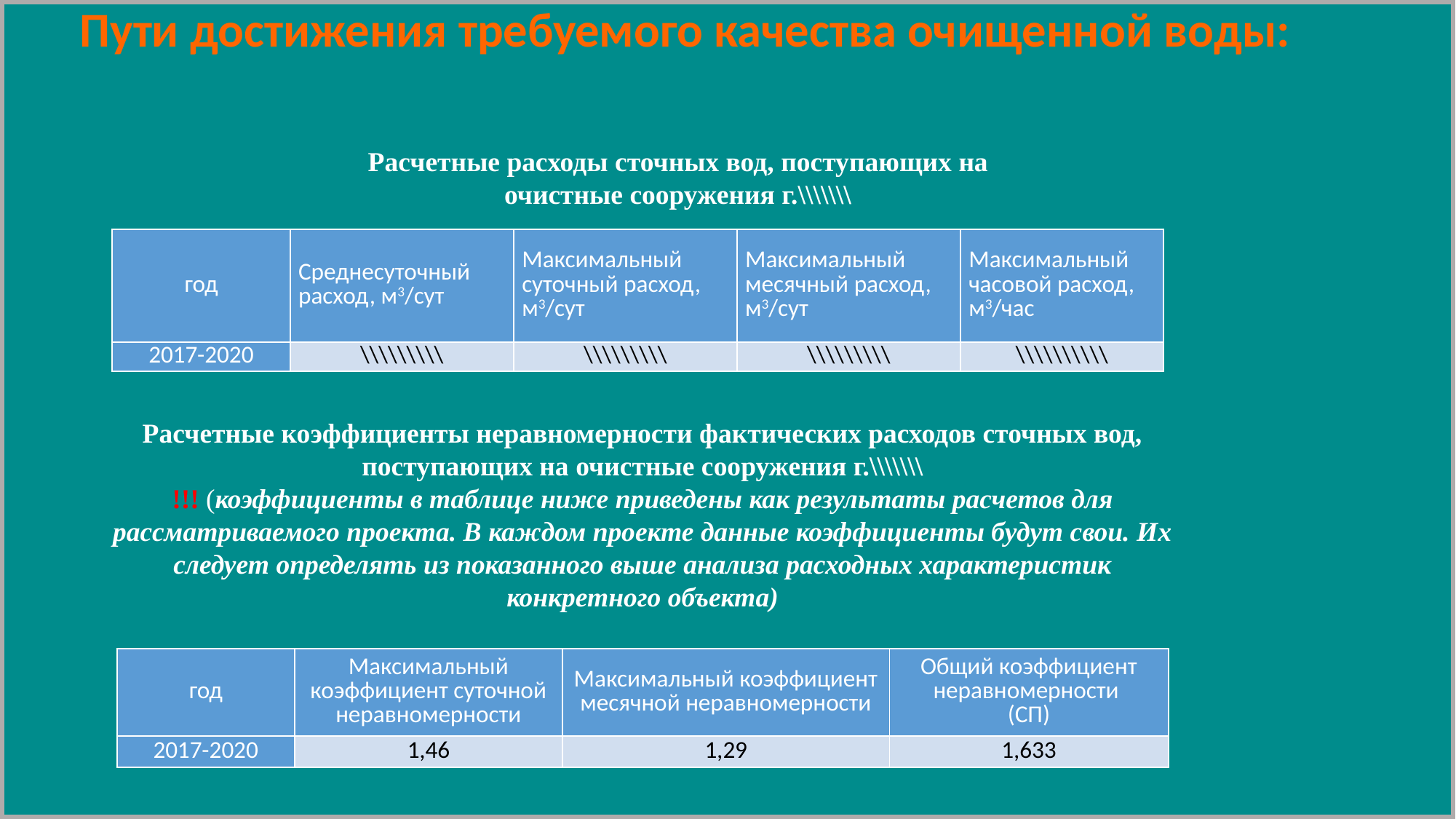

Пути достижения требуемого качества очищенной воды:

Расчетные расходы сточных вод, поступающих на очистные сооружения г.\\\\\\\
| год | Среднесуточный расход, м3/сут | Максимальный суточный расход, м3/сут | Максимальный месячный расход, м3/сут | Максимальный часовой расход, м3/час |
| --- | --- | --- | --- | --- |
| 2017-2020 | \\\\\\\\\ | \\\\\\\\\ | \\\\\\\\\ | \\\\\\\\\\ |
Расчетные коэффициенты неравномерности фактических расходов сточных вод, поступающих на очистные сооружения г.\\\\\\\
!!! (коэффициенты в таблице ниже приведены как результаты расчетов для рассматриваемого проекта. В каждом проекте данные коэффициенты будут свои. Их следует определять из показанного выше анализа расходных характеристик конкретного объекта)
| год | Максимальный коэффициент суточной неравномерности | Максимальный коэффициент месячной неравномерности | Общий коэффициент неравномерности (СП) |
| --- | --- | --- | --- |
| 2017-2020 | 1,46 | 1,29 | 1,633 |